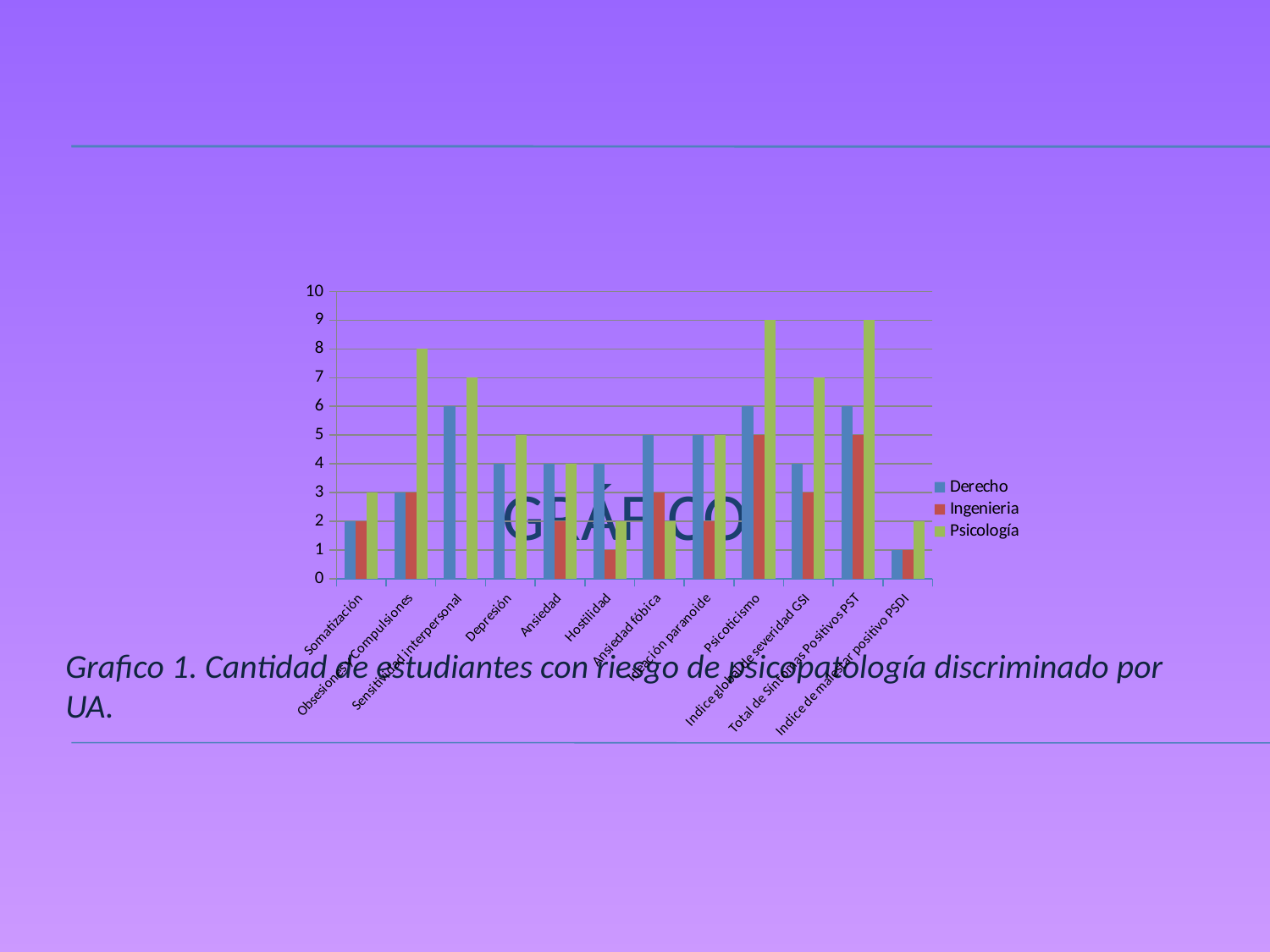

GRÁFICOS

Grafico 1. Cantidad de estudiantes con riesgo de psicopatología discriminado por UA.

### Chart

| Category | Derecho | Ingenieria | Psicología |
|---|---|---|---|
| Somatización | 2.0 | 2.0 | 3.0 |
| Obsesiones y Compulsiones | 3.0 | 3.0 | 8.0 |
| Sensitividad interpersonal | 6.0 | 0.0 | 7.0 |
| Depresión | 4.0 | 0.0 | 5.0 |
| Ansiedad | 4.0 | 2.0 | 4.0 |
| Hostilidad | 4.0 | 1.0 | 2.0 |
| Ansiedad fóbica | 5.0 | 3.0 | 2.0 |
| Ideación paranoide | 5.0 | 2.0 | 5.0 |
| Psicoticismo | 6.0 | 5.0 | 9.0 |
| Indice global de severidad GSI | 4.0 | 3.0 | 7.0 |
| Total de Síntomas Positivos PST | 6.0 | 5.0 | 9.0 |
| Indice de malestar positivo PSDI | 1.0 | 1.0 | 2.0 |